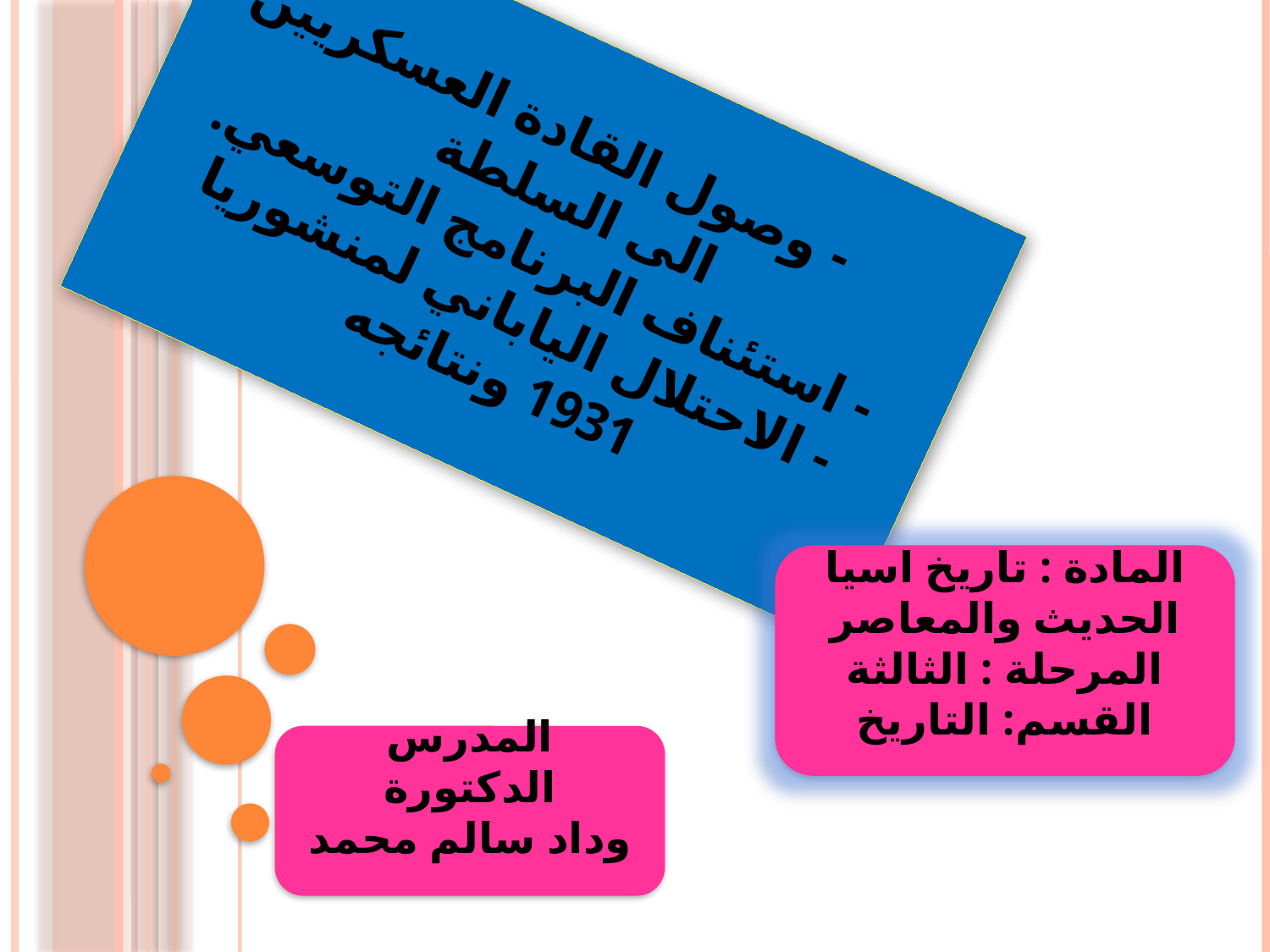

# - وصول القادة العسكريين الى السلطة - استئناف البرنامج التوسعي. - الاحتلال الياباني لمنشوريا 1931 ونتائجه
المادة : تاريخ اسيا الحديث والمعاصر
المرحلة : الثالثة
القسم: التاريخ

المدرس الدكتورة
وداد سالم محمد